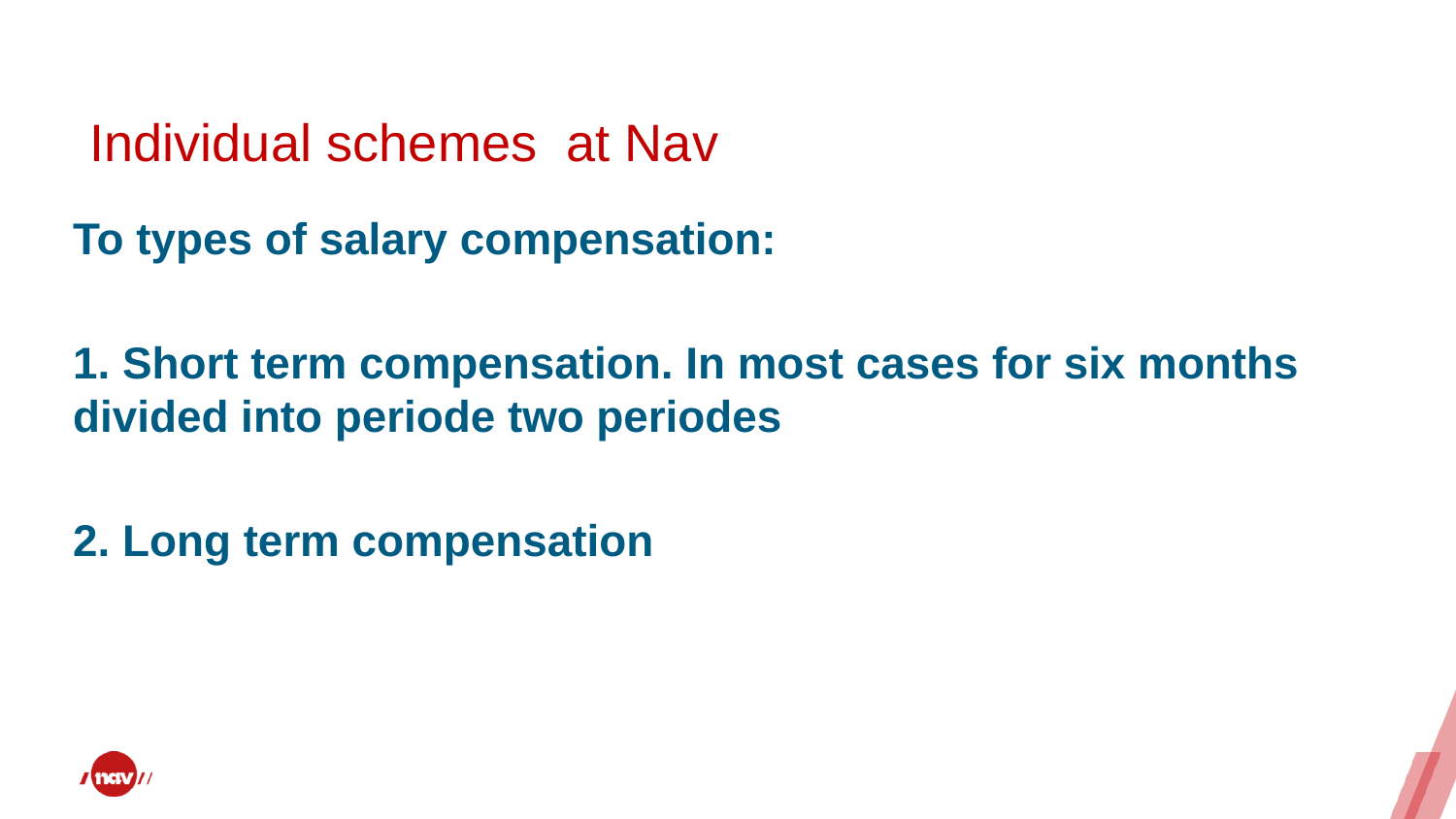

# Individual schemes  at Nav
To types of salary compensation:

1. Short term compensation. In most cases for six months divided into periode two periodes

2. Long term compensation